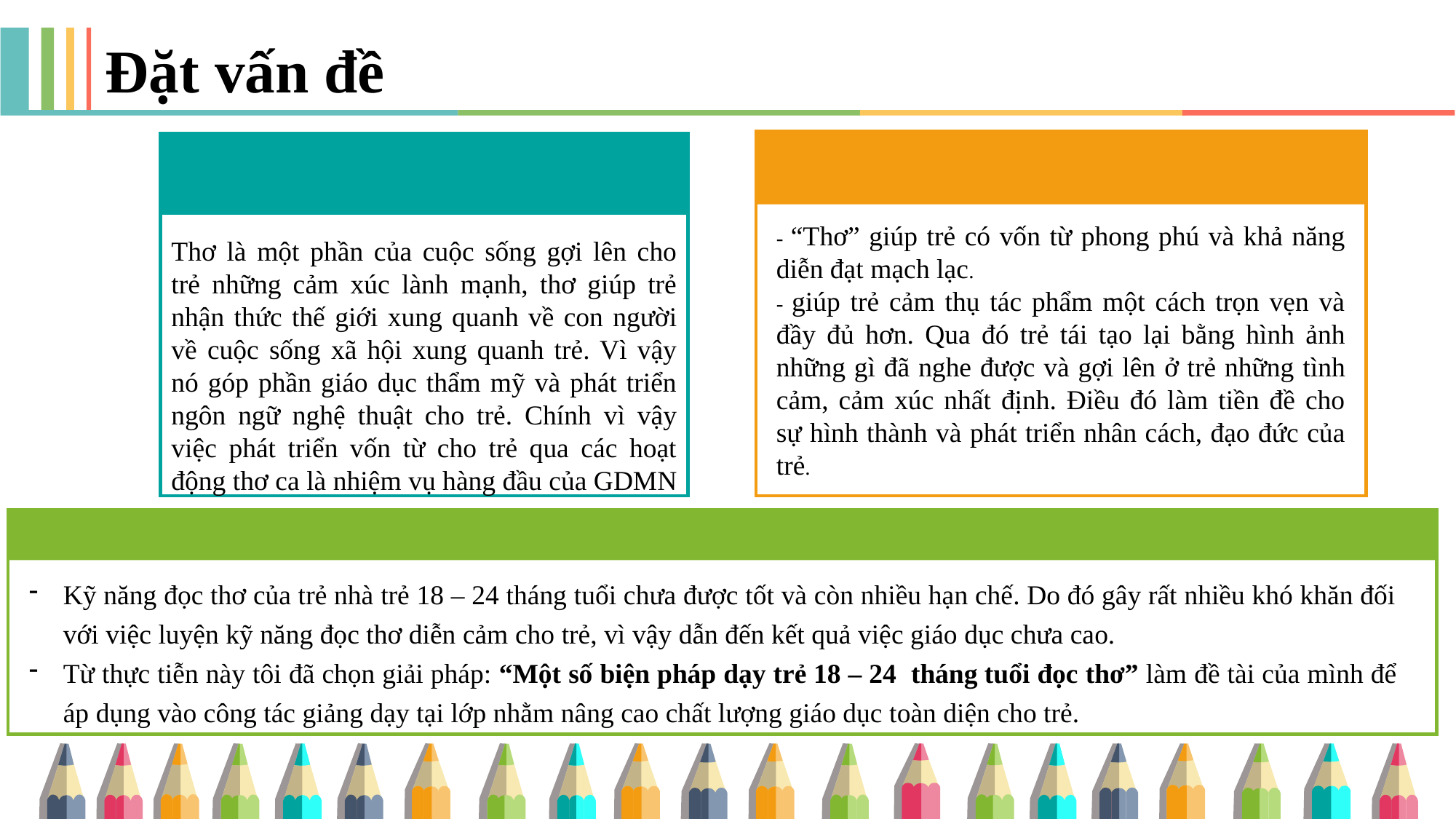

Đặt vấn đề

- “Thơ” giúp trẻ có vốn từ phong phú và khả năng diễn đạt mạch lạc.
- giúp trẻ cảm thụ tác phẩm một cách trọn vẹn và đầy đủ hơn. Qua đó trẻ tái tạo lại bằng hình ảnh những gì đã nghe được và gợi lên ở trẻ những tình cảm, cảm xúc nhất định. Điều đó làm tiền đề cho sự hình thành và phát triển nhân cách, đạo đức của trẻ.

Thơ là một phần của cuộc sống gợi lên cho trẻ những cảm xúc lành mạnh, thơ giúp trẻ nhận thức thế giới xung quanh về con người về cuộc sống xã hội xung quanh trẻ. Vì vậy nó góp phần giáo dục thẩm mỹ và phát triển ngôn ngữ nghệ thuật cho trẻ. Chính vì vậy việc phát triển vốn từ cho trẻ qua các hoạt động thơ ca là nhiệm vụ hàng đầu của GDMN

Kỹ năng đọc thơ của trẻ nhà trẻ 18 – 24 tháng tuổi chưa được tốt và còn nhiều hạn chế. Do đó gây rất nhiều khó khăn đối với việc luyện kỹ năng đọc thơ diễn cảm cho trẻ, vì vậy dẫn đến kết quả việc giáo dục chưa cao.
Từ thực tiễn này tôi đã chọn giải pháp: “Một số biện pháp dạy trẻ 18 – 24  tháng tuổi đọc thơ” làm đề tài của mình để áp dụng vào công tác giảng dạy tại lớp nhằm nâng cao chất lượng giáo dục toàn diện cho trẻ.